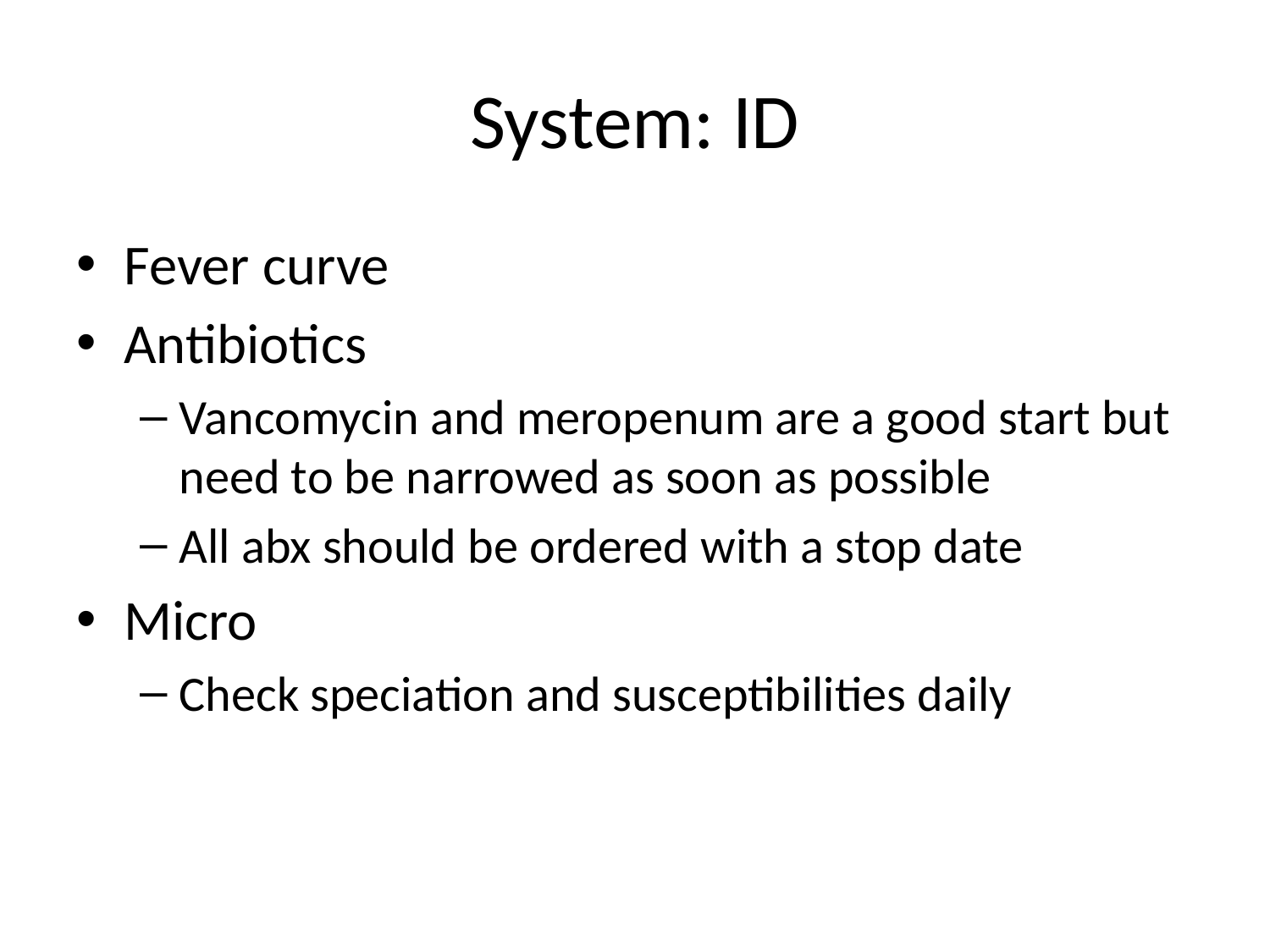

# System: ID
Fever curve
Antibiotics
Vancomycin and meropenum are a good start but need to be narrowed as soon as possible
All abx should be ordered with a stop date
Micro
Check speciation and susceptibilities daily